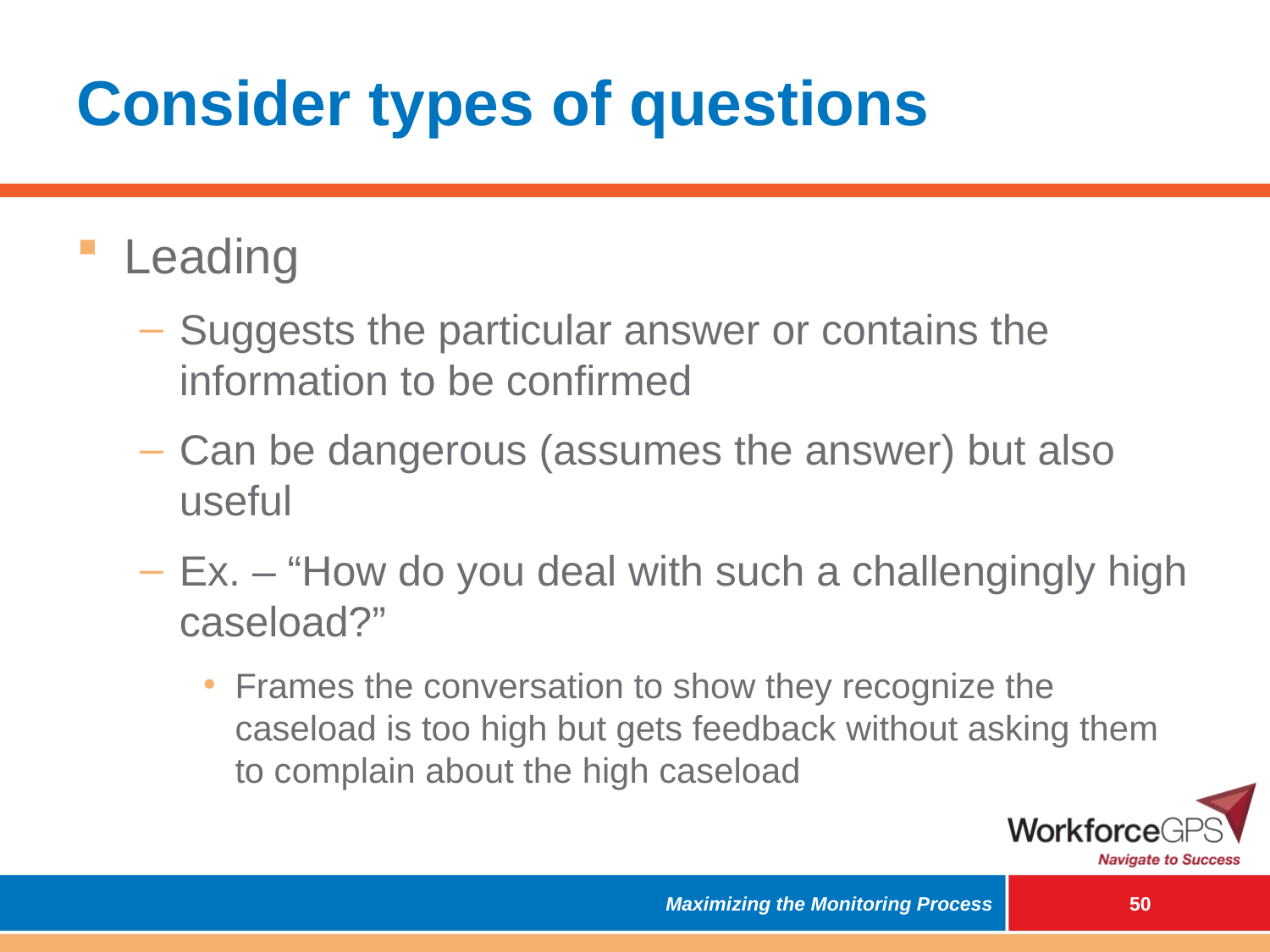

# Consider types of questions
Leading
Suggests the particular answer or contains the information to be confirmed
Can be dangerous (assumes the answer) but also useful
Ex. – “How do you deal with such a challengingly high caseload?”
Frames the conversation to show they recognize the caseload is too high but gets feedback without asking them to complain about the high caseload

Maximizing the Monitoring Process
 50